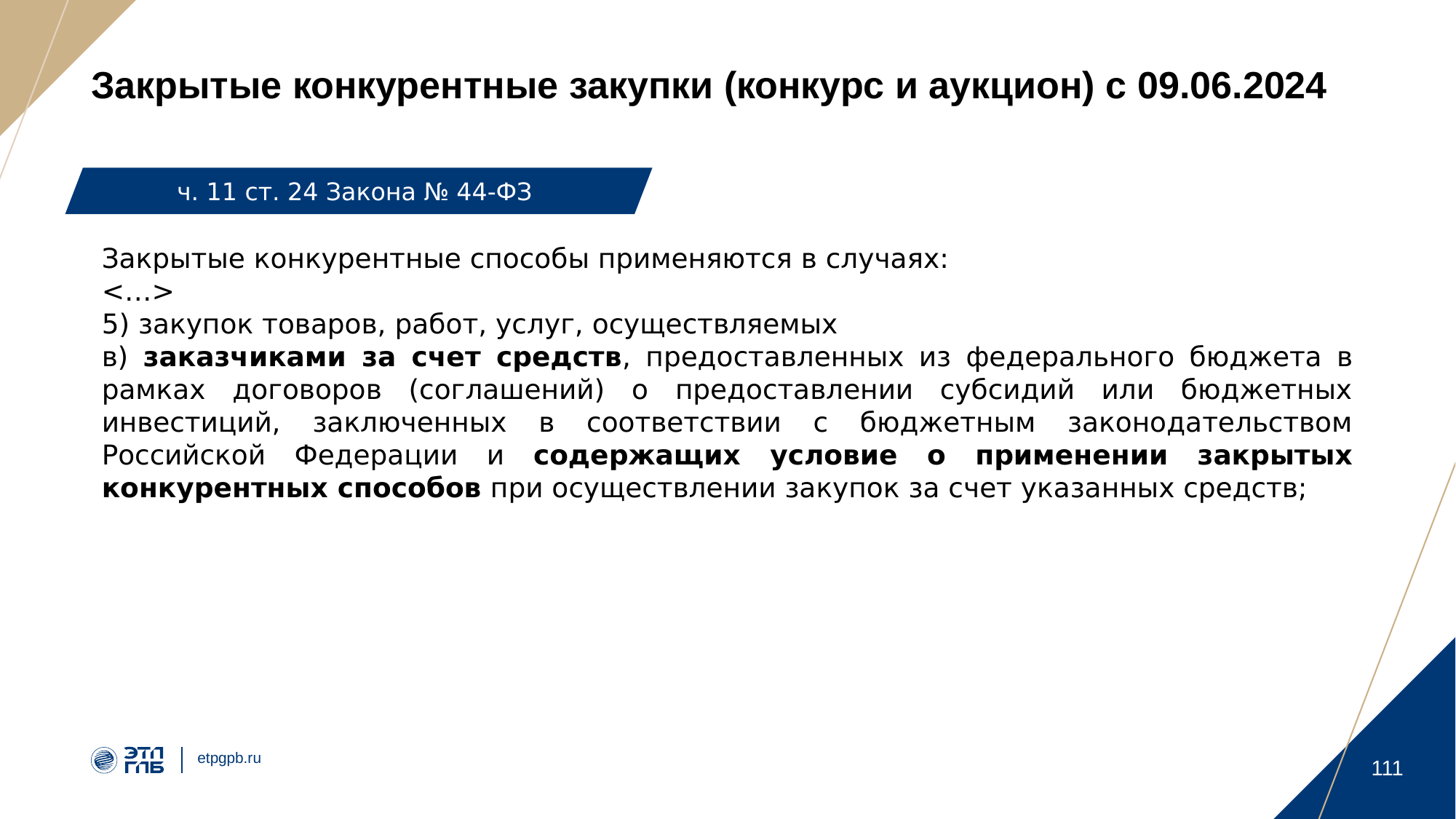

# Закрытые конкурентные закупки (конкурс и аукцион) с 09.06.2024
ч. 11 ст. 24 Закона № 44-ФЗ

Закрытые конкурентные способы применяются в случаях:
<…>
5) закупок товаров, работ, услуг, осуществляемых
в) заказчиками за счет средств, предоставленных из федерального бюджета в рамках договоров (соглашений) о предоставлении субсидий или бюджетных инвестиций, заключенных в соответствии с бюджетным законодательством Российской Федерации и содержащих условие о применении закрытых конкурентных способов при осуществлении закупок за счет указанных средств;